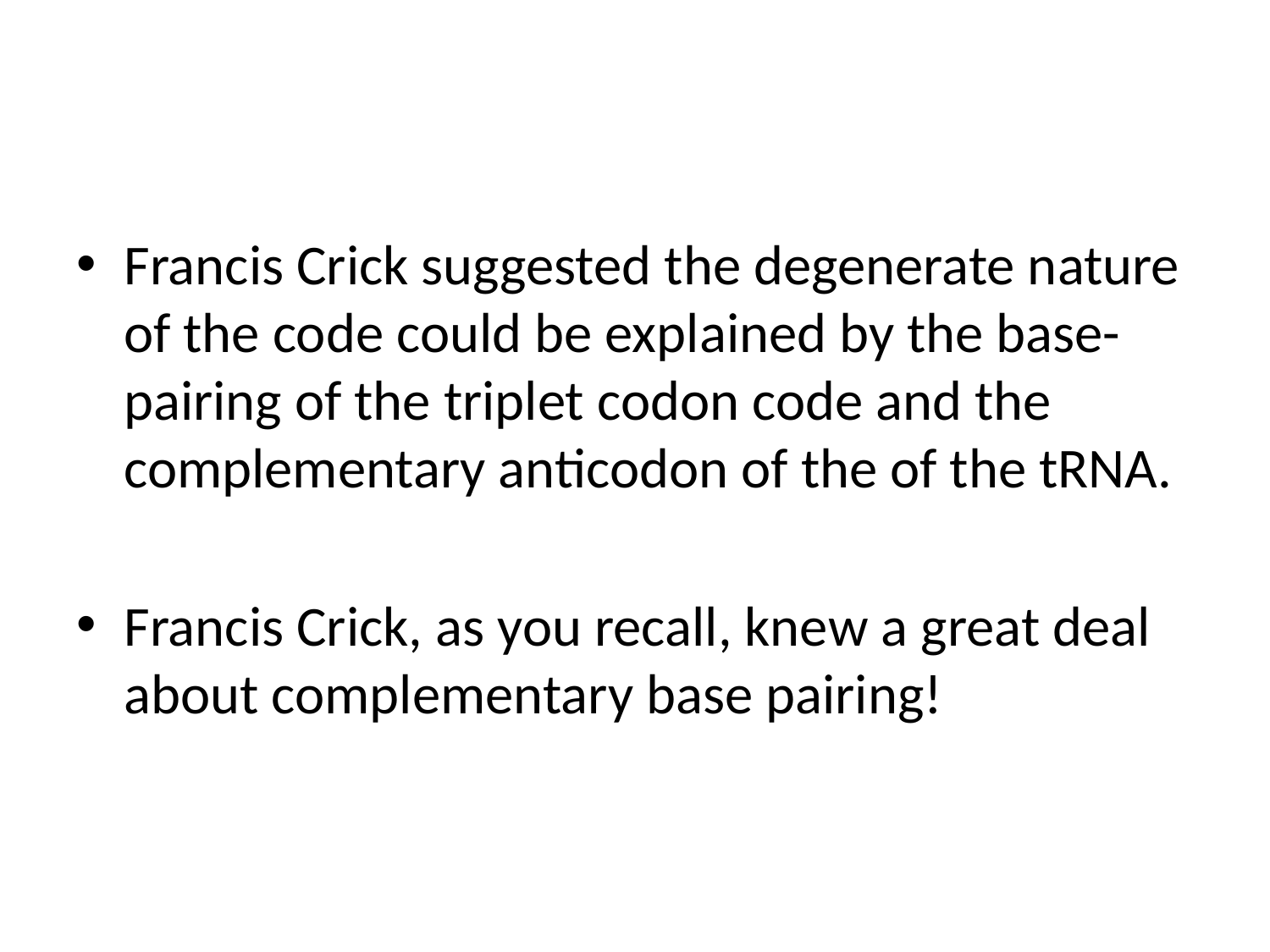

#
Francis Crick suggested the degenerate nature of the code could be explained by the base-pairing of the triplet codon code and the complementary anticodon of the of the tRNA.

Francis Crick, as you recall, knew a great deal about complementary base pairing!